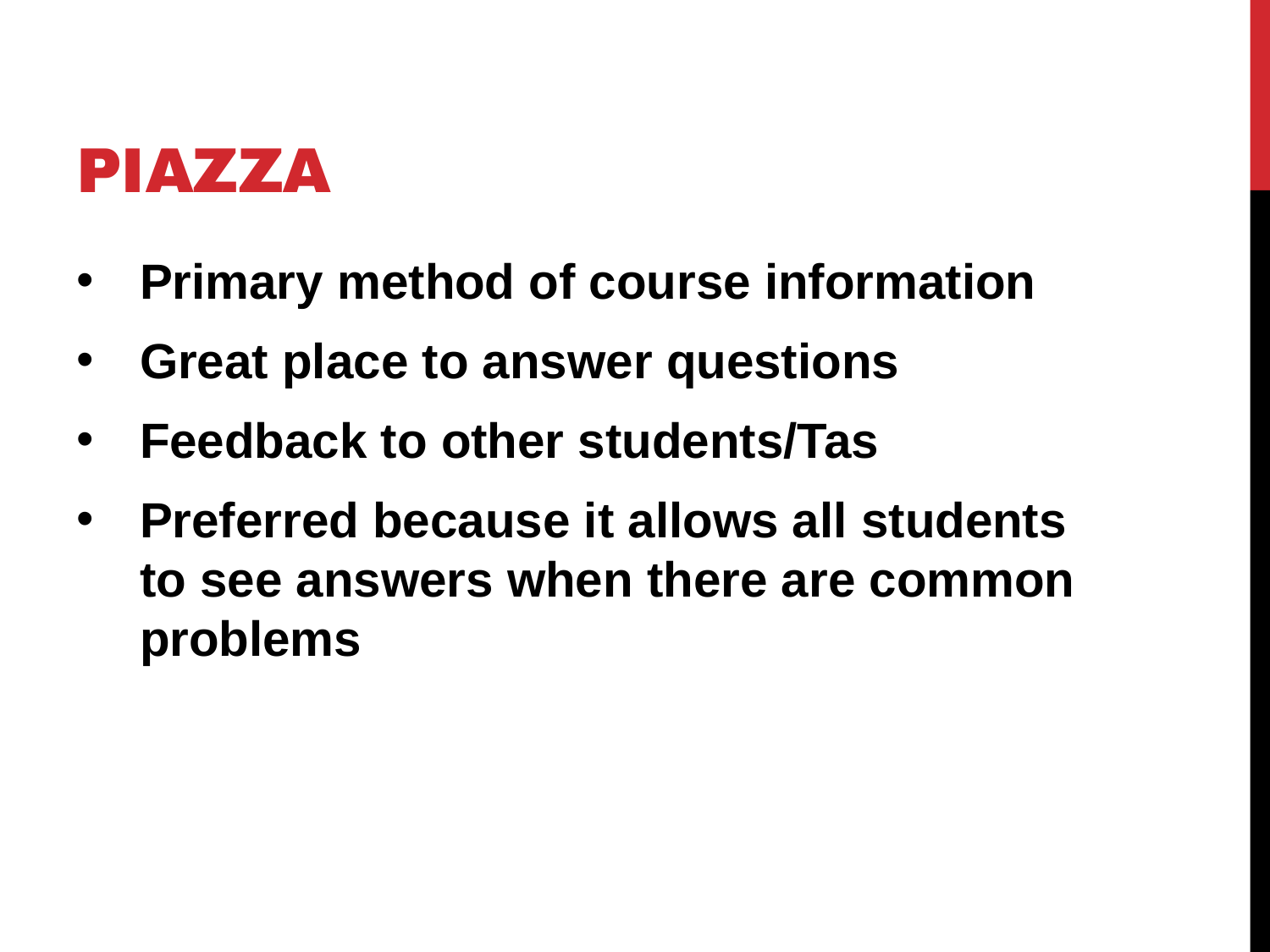

# Piazza
Primary method of course information
Great place to answer questions
Feedback to other students/Tas
Preferred because it allows all students to see answers when there are common problems